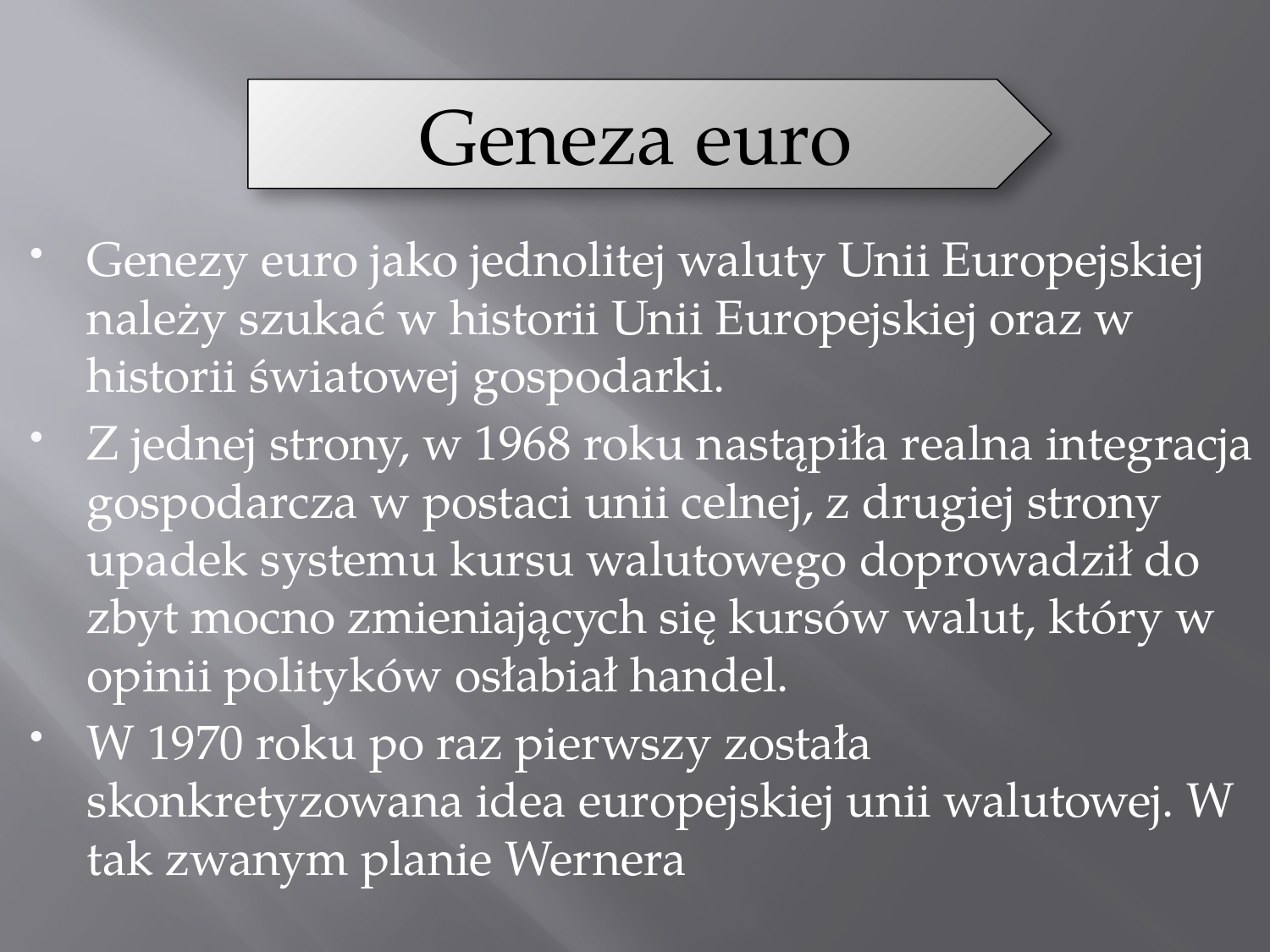

#
Geneza euro
Genezy euro jako jednolitej waluty Unii Europejskiej należy szukać w historii Unii Europejskiej oraz w historii światowej gospodarki.
Z jednej strony, w 1968 roku nastąpiła realna integracja gospodarcza w postaci unii celnej, z drugiej strony upadek systemu kursu walutowego doprowadził do zbyt mocno zmieniających się kursów walut, który w opinii polityków osłabiał handel.
W 1970 roku po raz pierwszy została skonkretyzowana idea europejskiej unii walutowej. W tak zwanym planie Wernera